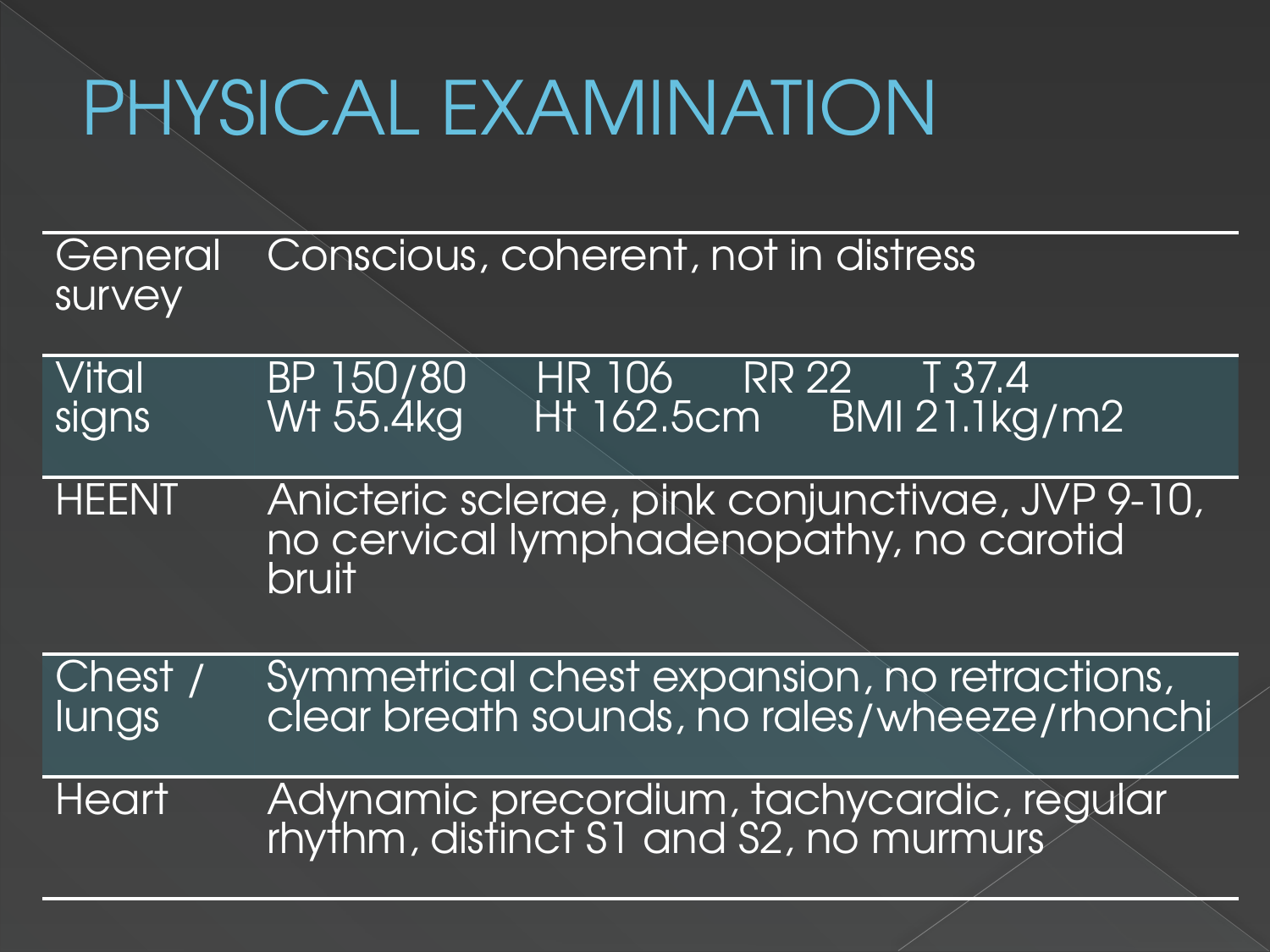

# PHYSICAL EXAMINATION
| General survey | Conscious, coherent, not in distress |
| --- | --- |
| Vital signs | BP 150/80 HR 106 RR 22 T 37.4 Wt 55.4kg Ht 162.5cm BMI 21.1kg/m2 |
| HEENT | Anicteric sclerae, pink conjunctivae, JVP 9-10, no cervical lymphadenopathy, no carotid bruit |
| Chest / lungs | Symmetrical chest expansion, no retractions, clear breath sounds, no rales/wheeze/rhonchi |
| Heart | Adynamic precordium, tachycardic, regular rhythm, distinct S1 and S2, no murmurs |